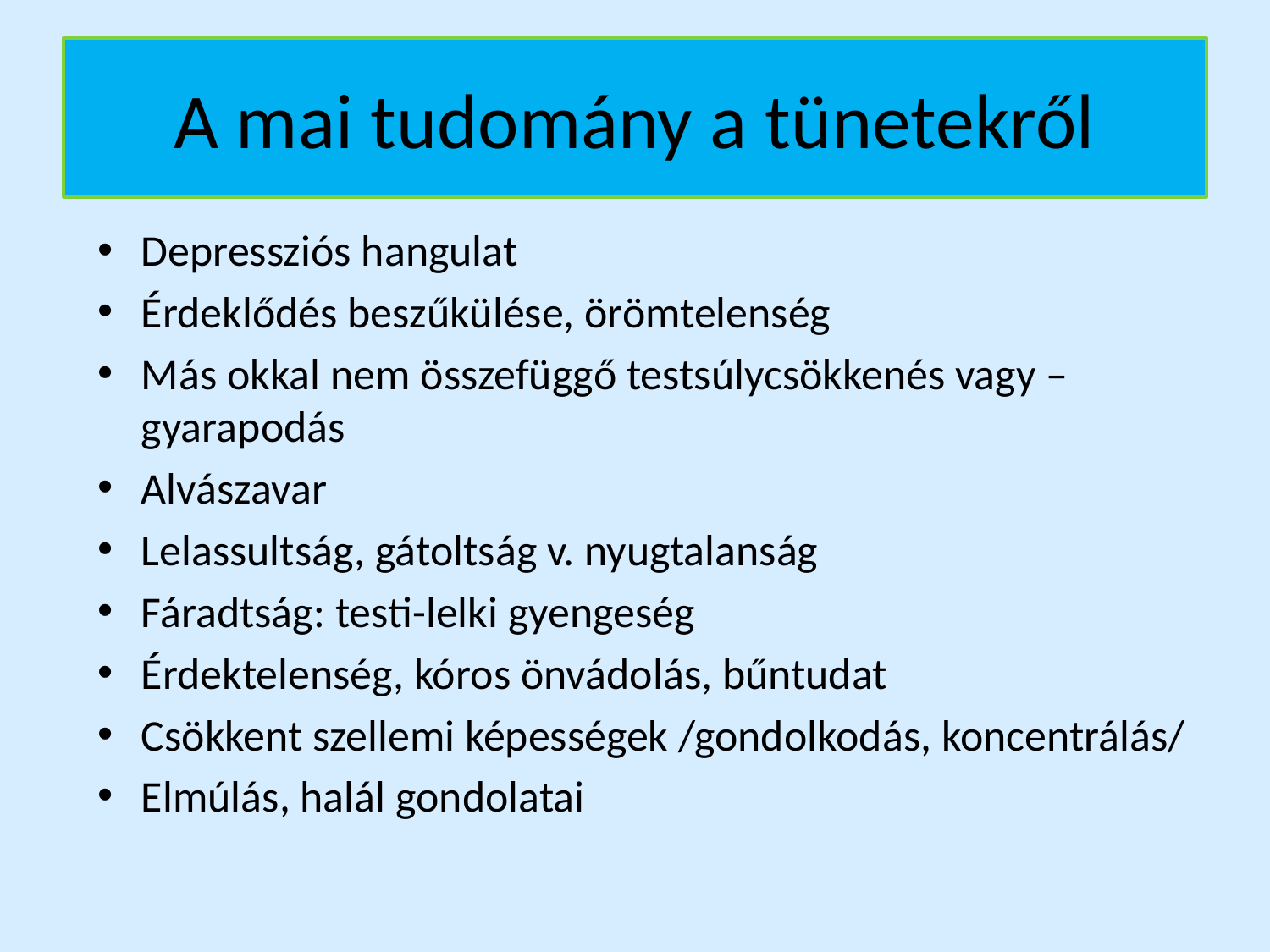

# A mai tudomány a tünetekről
Depressziós hangulat
Érdeklődés beszűkülése, örömtelenség
Más okkal nem összefüggő testsúlycsökkenés vagy –gyarapodás
Alvászavar
Lelassultság, gátoltság v. nyugtalanság
Fáradtság: testi-lelki gyengeség
Érdektelenség, kóros önvádolás, bűntudat
Csökkent szellemi képességek /gondolkodás, koncentrálás/
Elmúlás, halál gondolatai